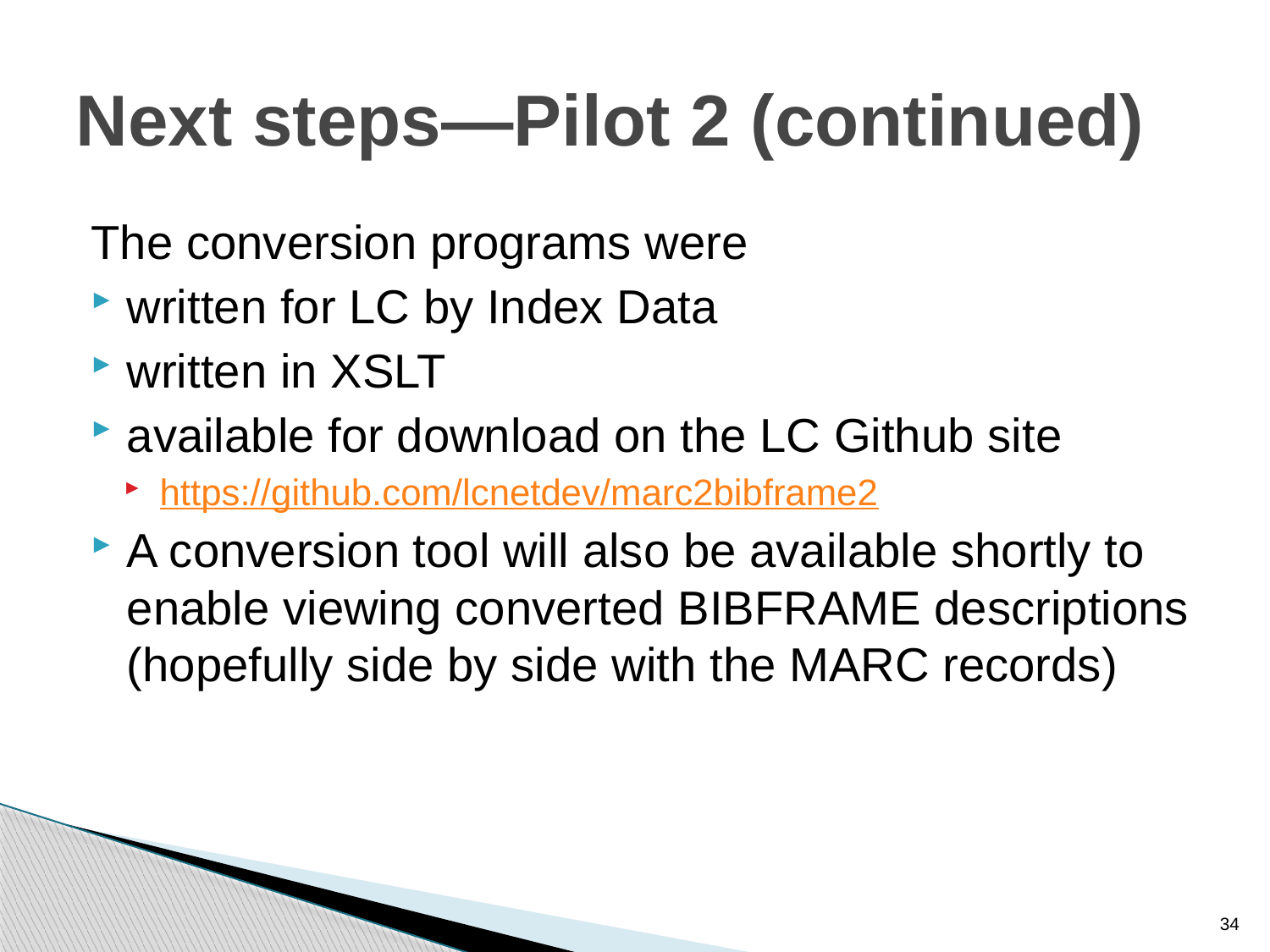

# Next steps—Pilot 2 (continued)
The conversion programs were
written for LC by Index Data
written in XSLT
available for download on the LC Github site
https://github.com/lcnetdev/marc2bibframe2
A conversion tool will also be available shortly to enable viewing converted BIBFRAME descriptions (hopefully side by side with the MARC records)

34